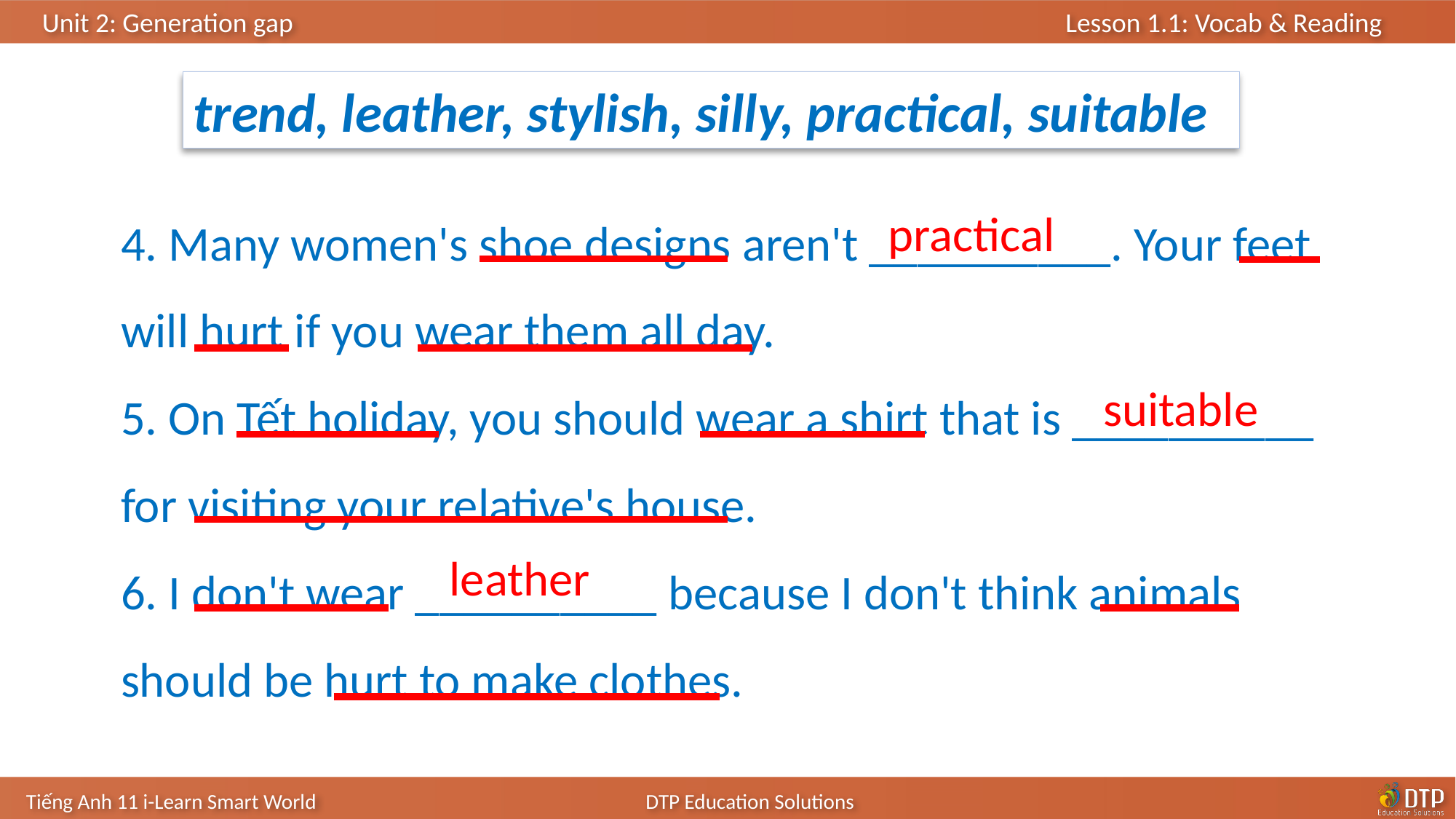

trend, leather, stylish, silly, practical, suitable
4. Many women's shoe designs aren't __________. Your feet will hurt if you wear them all day.
5. On Tết holiday, you should wear a shirt that is __________ for visiting your relative's house.
6. I don't wear __________ because I don't think animals should be hurt to make clothes.
practical
suitable
leather